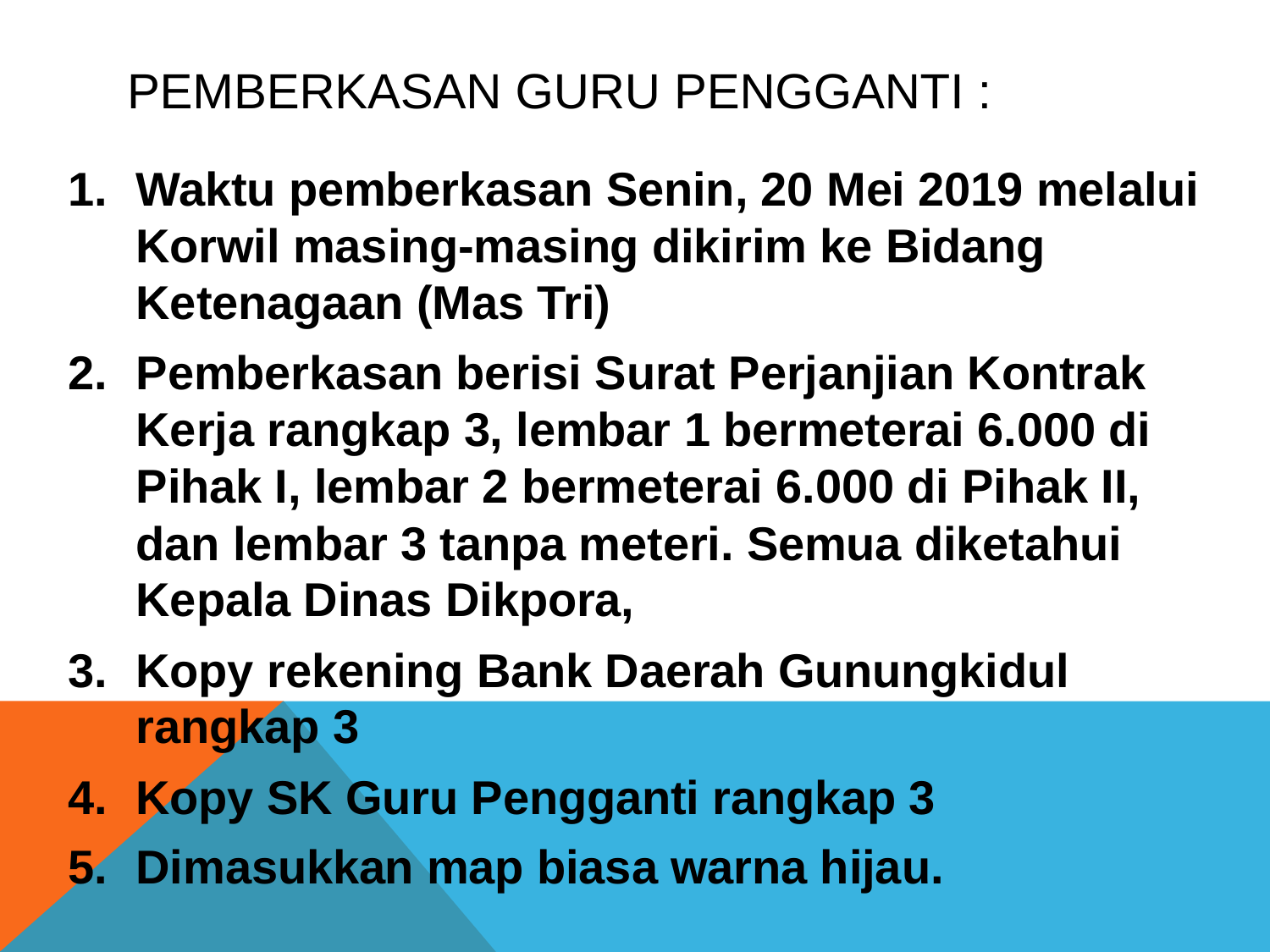

# PEMBERKASAN GURU PENGGANTI :
Waktu pemberkasan Senin, 20 Mei 2019 melalui Korwil masing-masing dikirim ke Bidang Ketenagaan (Mas Tri)
Pemberkasan berisi Surat Perjanjian Kontrak Kerja rangkap 3, lembar 1 bermeterai 6.000 di Pihak I, lembar 2 bermeterai 6.000 di Pihak II, dan lembar 3 tanpa meteri. Semua diketahui Kepala Dinas Dikpora,
Kopy rekening Bank Daerah Gunungkidul rangkap 3
Kopy SK Guru Pengganti rangkap 3
Dimasukkan map biasa warna hijau.